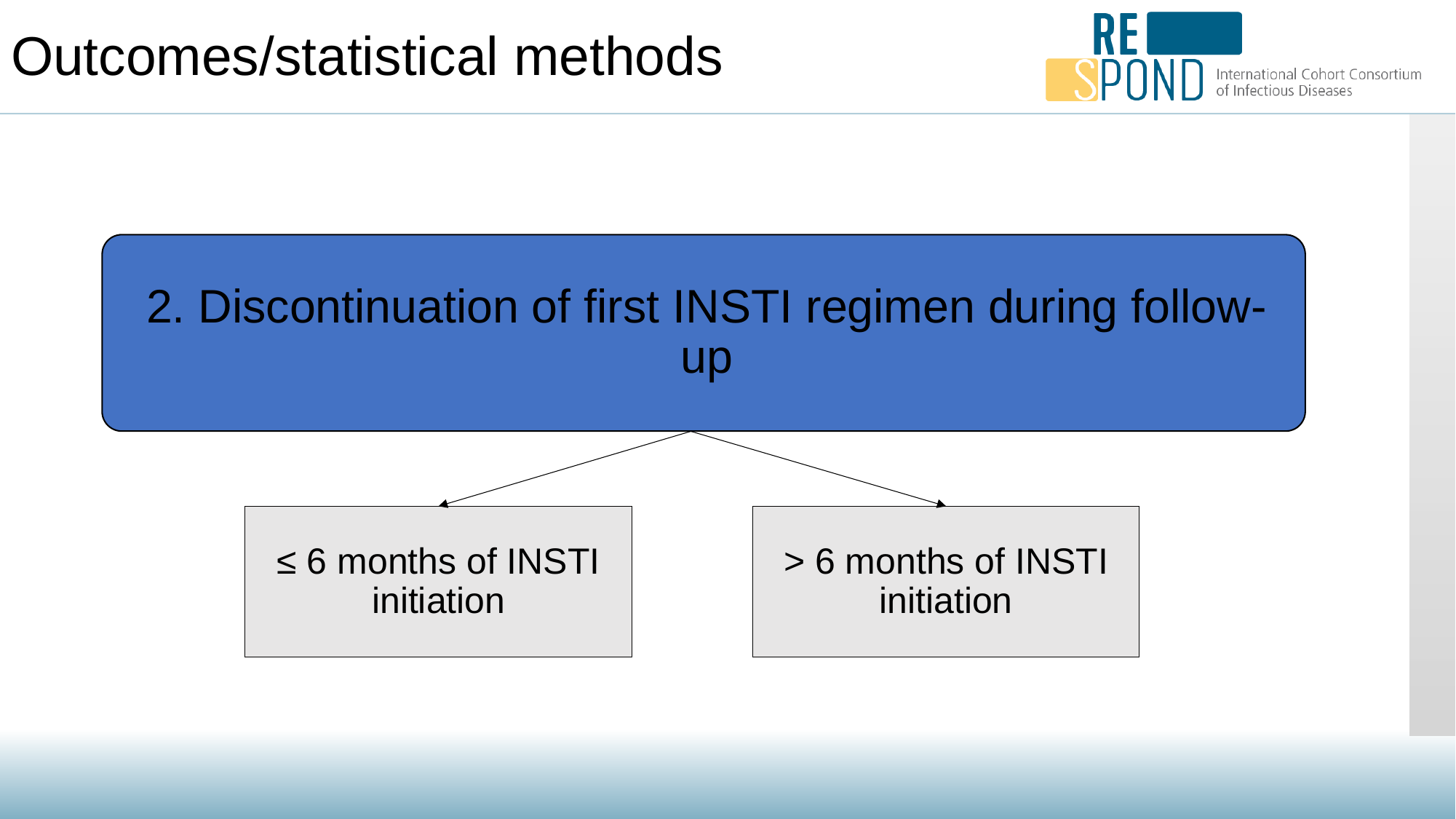

# Outcomes/statistical methods
2. Discontinuation of first INSTI regimen during follow-up
> 6 months of INSTI initiation
≤ 6 months of INSTI initiation